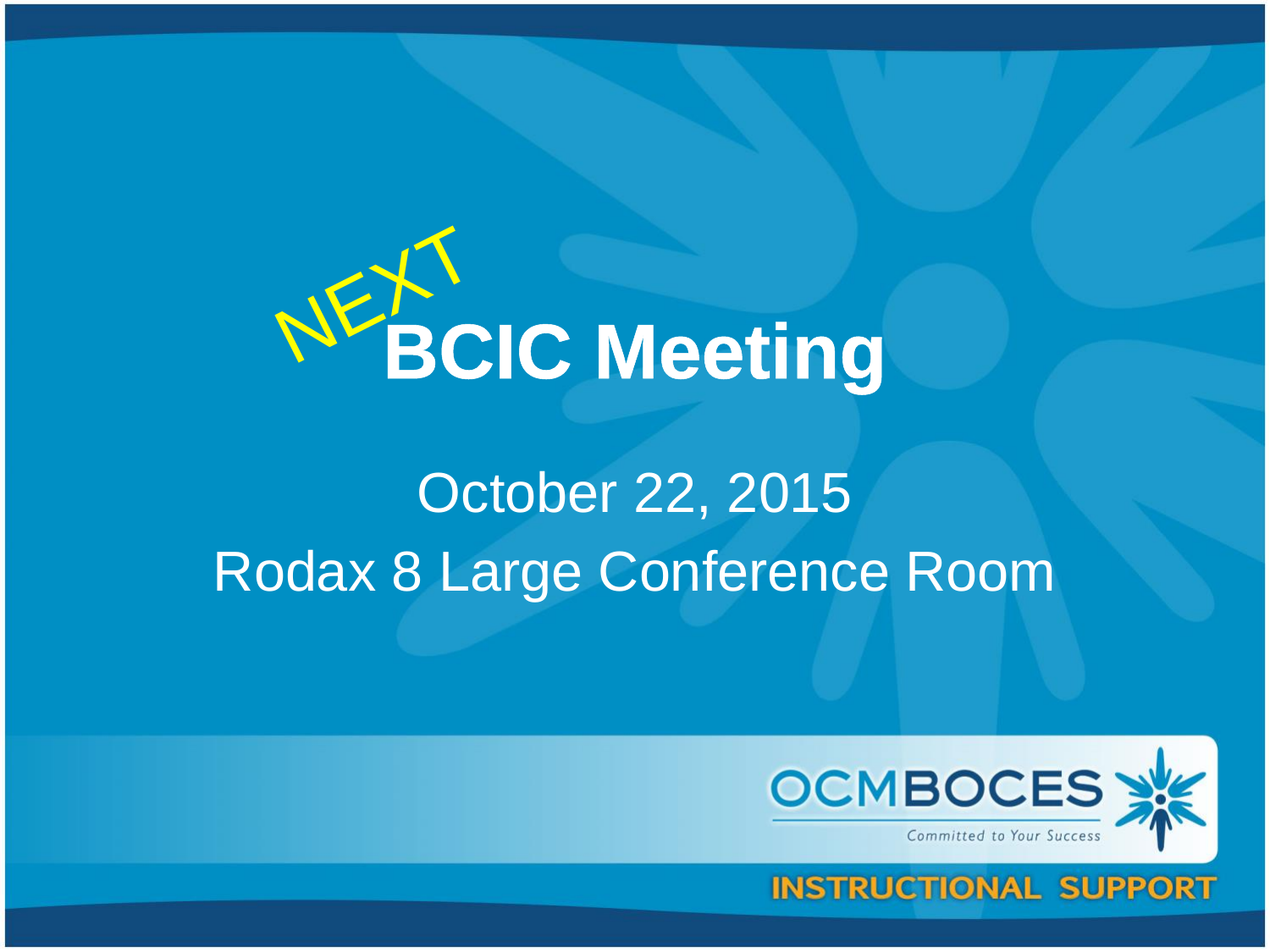

NEXT
# BCIC Meeting
October 22, 2015
Rodax 8 Large Conference Room